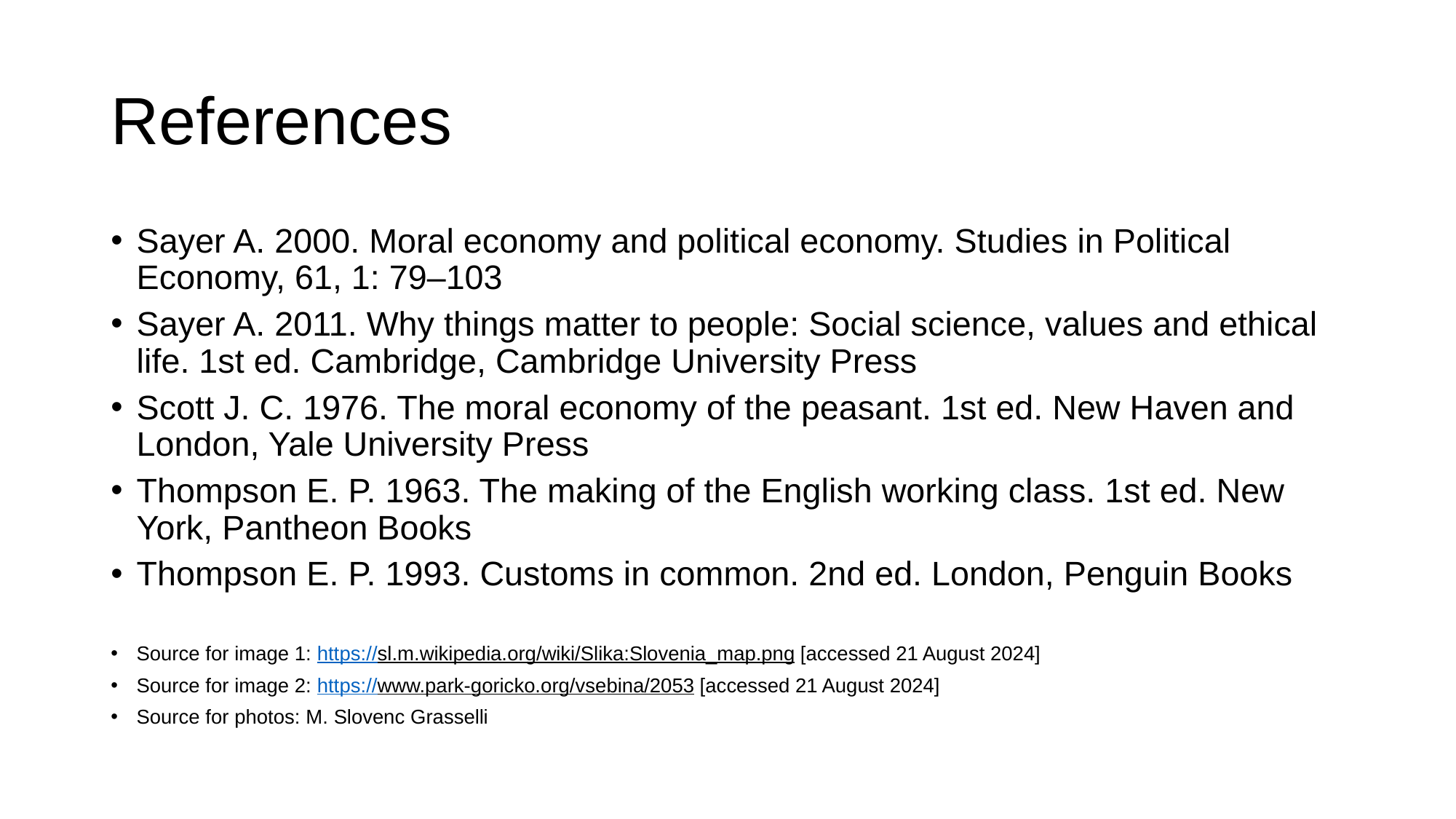

# References
Sayer A. 2000. Moral economy and political economy. Studies in Political Economy, 61, 1: 79–103
Sayer A. 2011. Why things matter to people: Social science, values and ethical life. 1st ed. Cambridge, Cambridge University Press
Scott J. C. 1976. The moral economy of the peasant. 1st ed. New Haven and London, Yale University Press
Thompson E. P. 1963. The making of the English working class. 1st ed. New York, Pantheon Books
Thompson E. P. 1993. Customs in common. 2nd ed. London, Penguin Books

Source for image 1: https://sl.m.wikipedia.org/wiki/Slika:Slovenia_map.png [accessed 21 August 2024]
Source for image 2: https://www.park-goricko.org/vsebina/2053 [accessed 21 August 2024]
Source for photos: M. Slovenc Grasselli